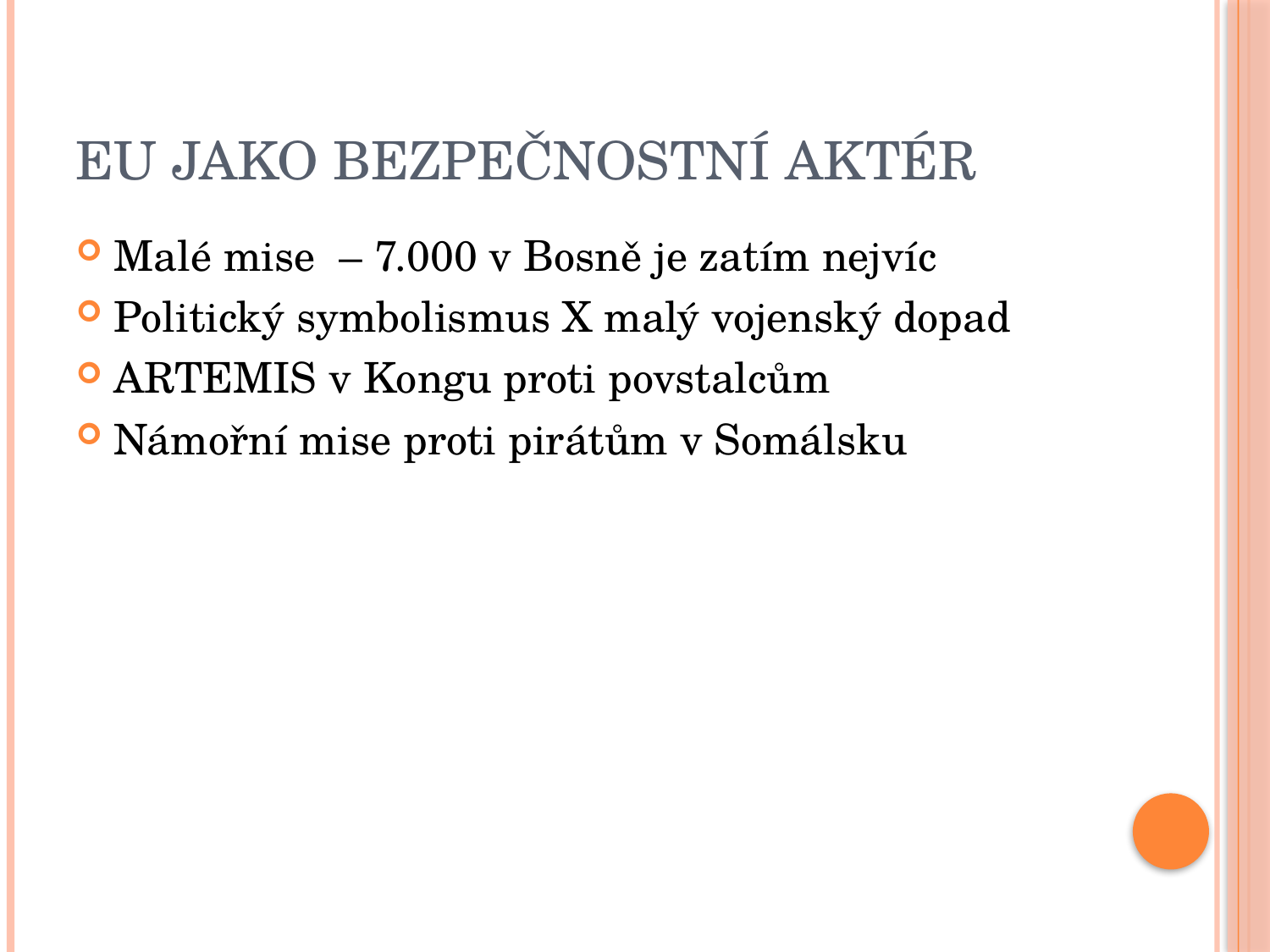

# EU jako bezpečnostní aktér
Malé mise  – 7.000 v Bosně je zatím nejvíc
Politický symbolismus X malý vojenský dopad
ARTEMIS v Kongu proti povstalcům
Námořní mise proti pirátům v Somálsku